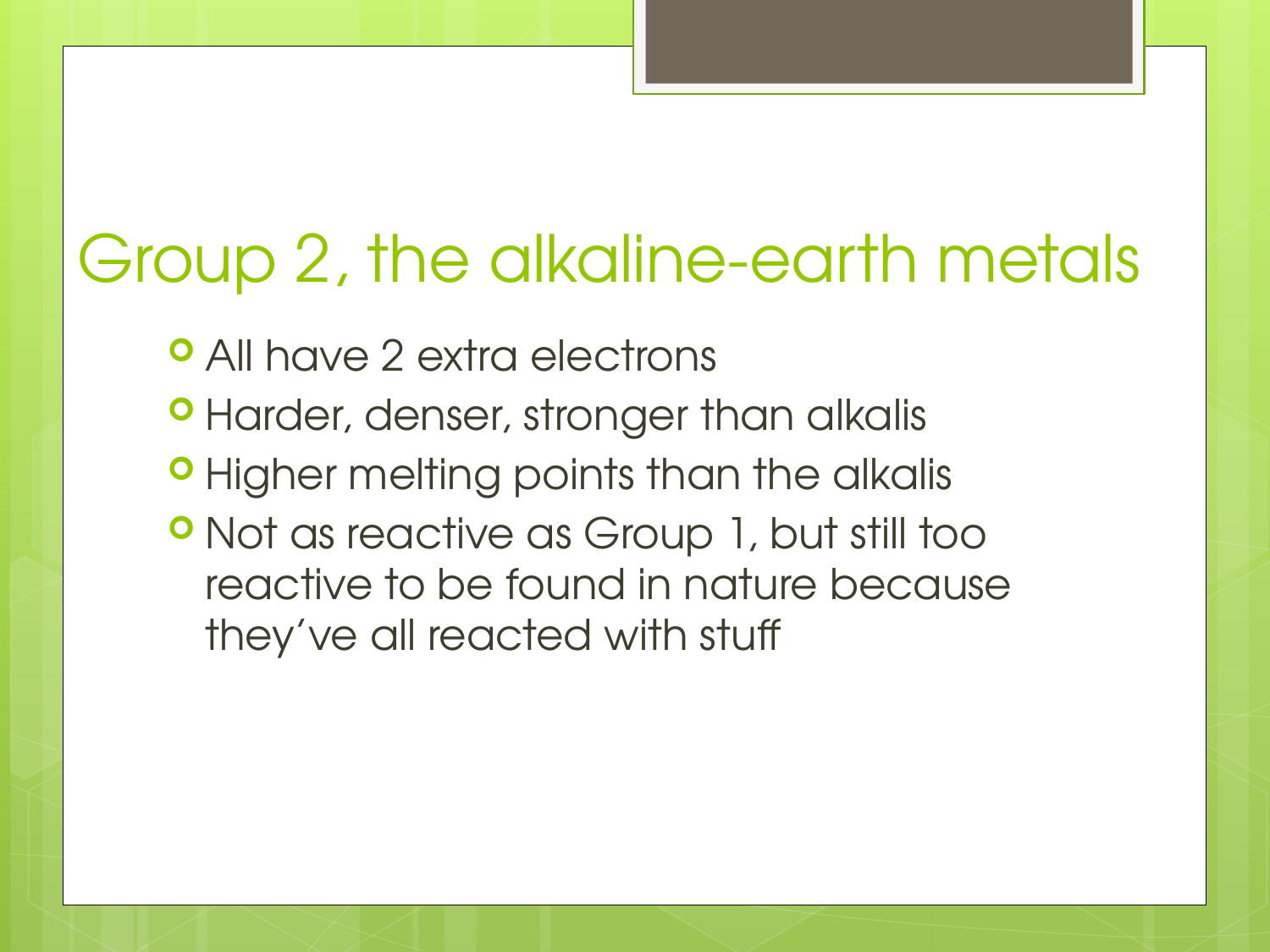

# Group 2, the alkaline-earth metals
All have 2 extra electrons
Harder, denser, stronger than alkalis
Higher melting points than the alkalis
Not as reactive as Group 1, but still too reactive to be found in nature because they’ve all reacted with stuff